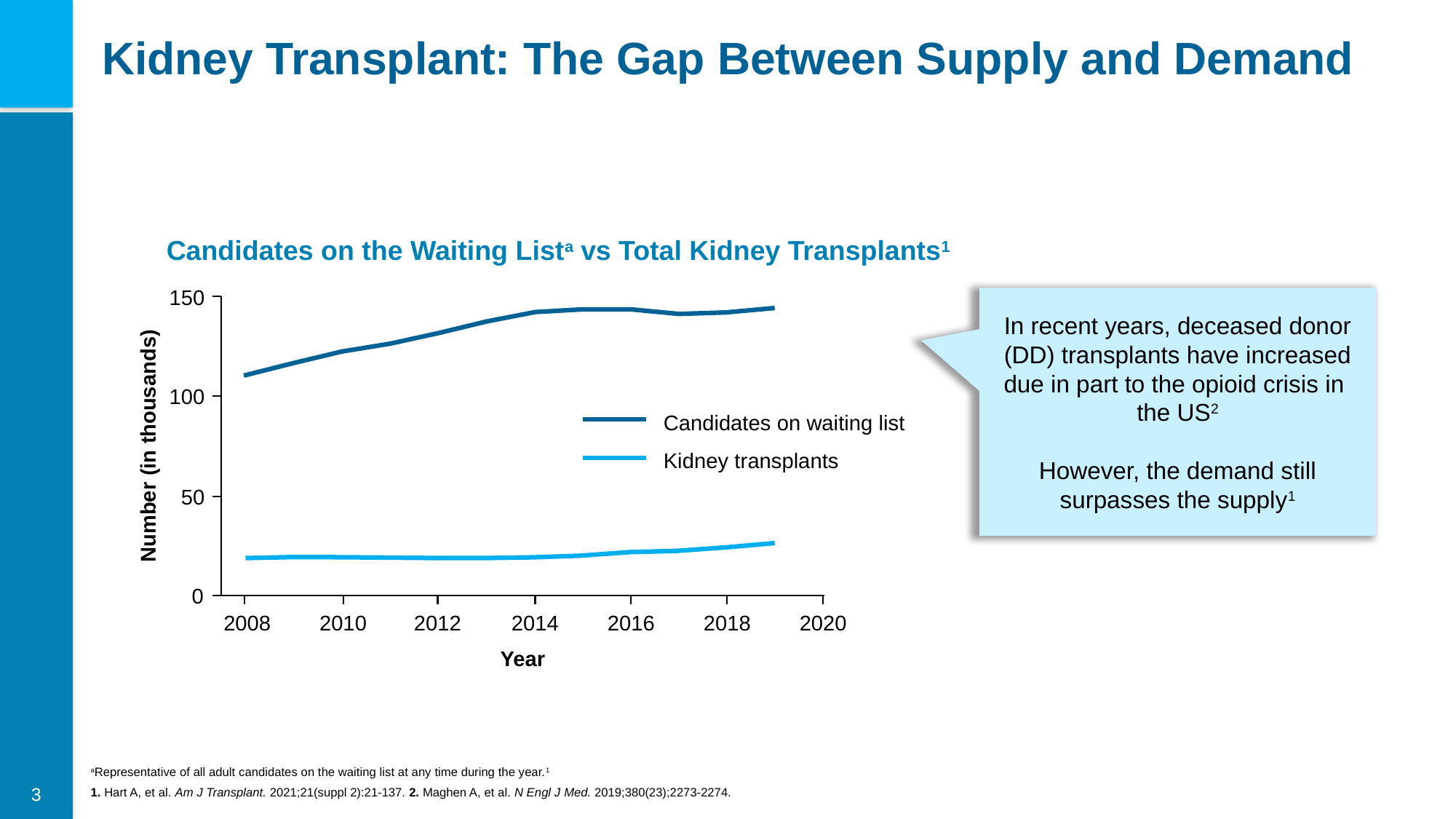

# Kidney Transplant: The Gap Between Supply and Demand
In recent years, deceased donor (DD) transplants have increased due in part to the opioid crisis in
the US2

However, the demand still surpasses the supply1
Candidates on the Waiting Lista vs Total Kidney Transplants1
150

100
Candidates on waiting list
Kidney transplants
Number (in thousands)
50

0
2008
2010
2012
2014
2016
2018
2020
Year
aRepresentative of all adult candidates on the waiting list at any time during the year.1
1. Hart A, et al. Am J Transplant. 2021;21(suppl 2):21-137. 2. Maghen A, et al. N Engl J Med. 2019;380(23);2273-2274.